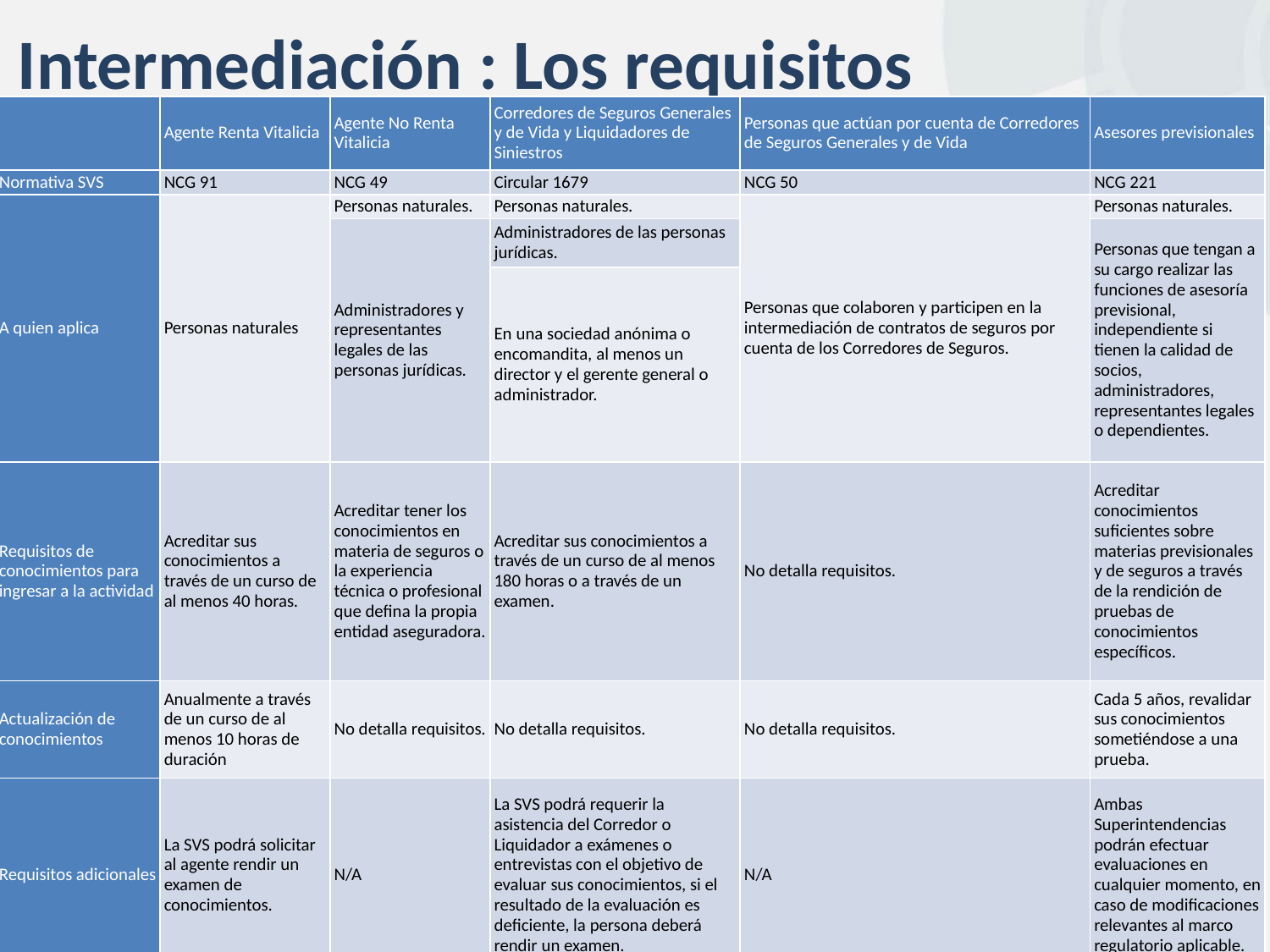

# Intermediación : Los requisitos
|  | Agente Renta Vitalicia | Agente No Renta Vitalicia | Corredores de Seguros Generales y de Vida y Liquidadores de Siniestros | Personas que actúan por cuenta de Corredores de Seguros Generales y de Vida | Asesores previsionales |
| --- | --- | --- | --- | --- | --- |
| Normativa SVS | NCG 91 | NCG 49 | Circular 1679 | NCG 50 | NCG 221 |
| A quien aplica | Personas naturales | Personas naturales. | Personas naturales. | Personas que colaboren y participen en la intermediación de contratos de seguros por cuenta de los Corredores de Seguros. | Personas naturales. |
|  |  | Administradores y representantes legales de las personas jurídicas. | Administradores de las personas jurídicas. |  | Personas que tengan a su cargo realizar las funciones de asesoría previsional, independiente si tienen la calidad de socios, administradores, representantes legales o dependientes. |
|  |  |  | En una sociedad anónima o encomandita, al menos un director y el gerente general o administrador. |  |  |
| Requisitos de conocimientos para ingresar a la actividad | Acreditar sus conocimientos a través de un curso de al menos 40 horas. | Acreditar tener los conocimientos en materia de seguros o la experiencia técnica o profesional que defina la propia entidad aseguradora. | Acreditar sus conocimientos a través de un curso de al menos 180 horas o a través de un examen. | No detalla requisitos. | Acreditar conocimientos suficientes sobre materias previsionales y de seguros a través de la rendición de pruebas de conocimientos específicos. |
| Actualización de conocimientos | Anualmente a través de un curso de al menos 10 horas de duración | No detalla requisitos. | No detalla requisitos. | No detalla requisitos. | Cada 5 años, revalidar sus conocimientos sometiéndose a una prueba. |
| Requisitos adicionales | La SVS podrá solicitar al agente rendir un examen de conocimientos. | N/A | La SVS podrá requerir la asistencia del Corredor o Liquidador a exámenes o entrevistas con el objetivo de evaluar sus conocimientos, si el resultado de la evaluación es deficiente, la persona deberá rendir un examen. | N/A | Ambas Superintendencias podrán efectuar evaluaciones en cualquier momento, en caso de modificaciones relevantes al marco regulatorio aplicable. |